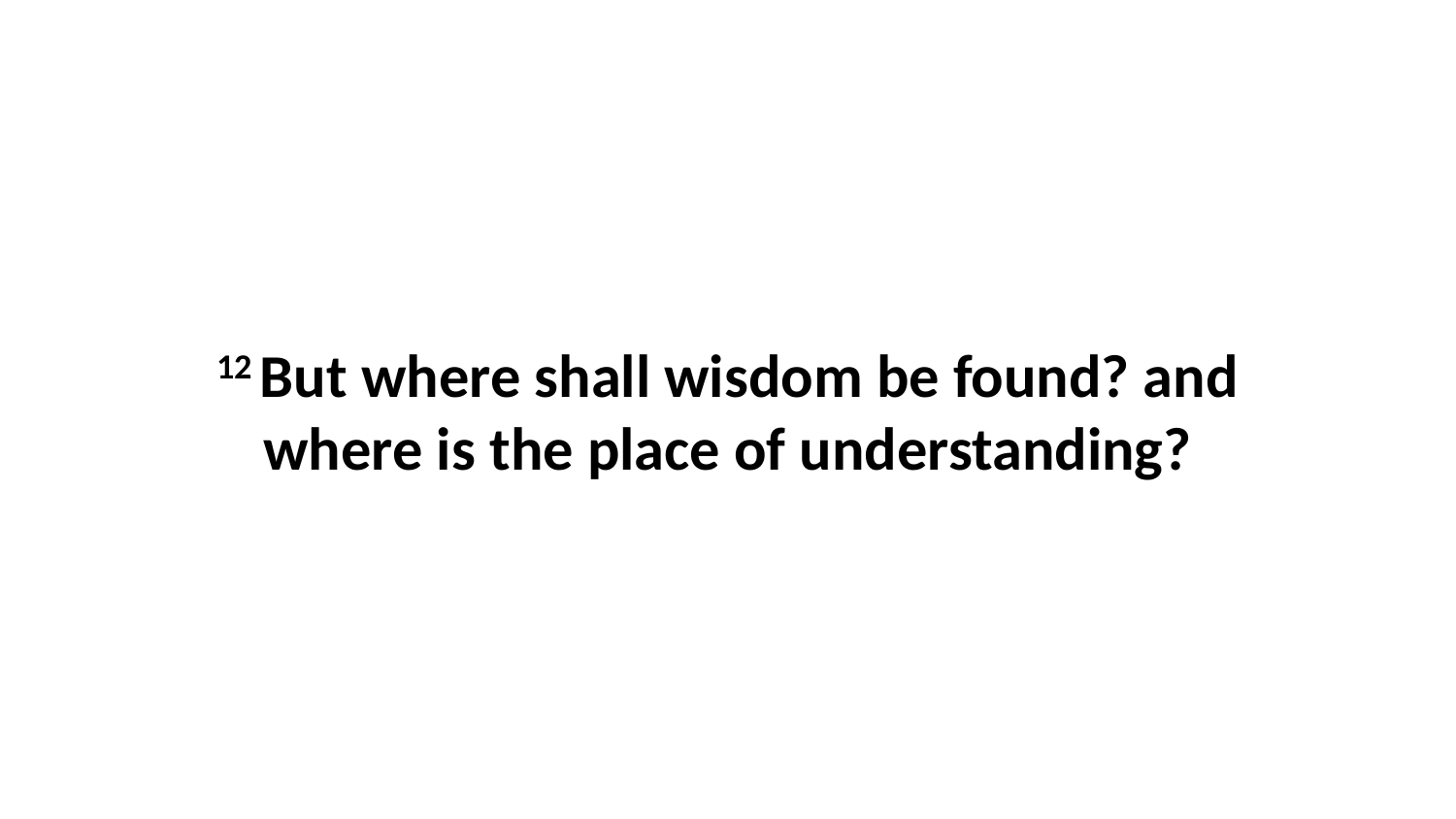

12 But where shall wisdom be found? and where is the place of understanding?